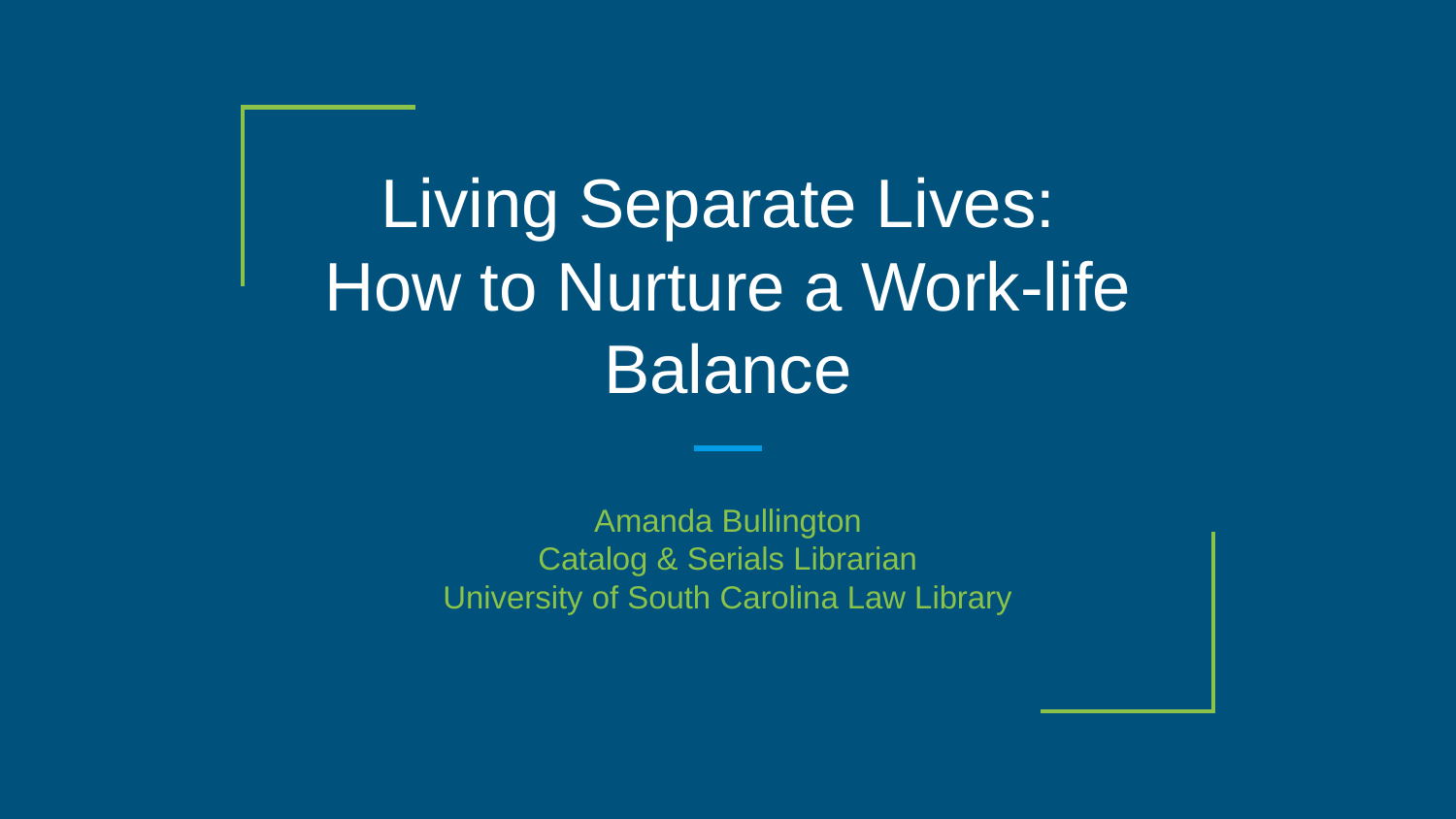

# Living Separate Lives:
How to Nurture a Work-life Balance
Amanda Bullington
Catalog & Serials Librarian
University of South Carolina Law Library